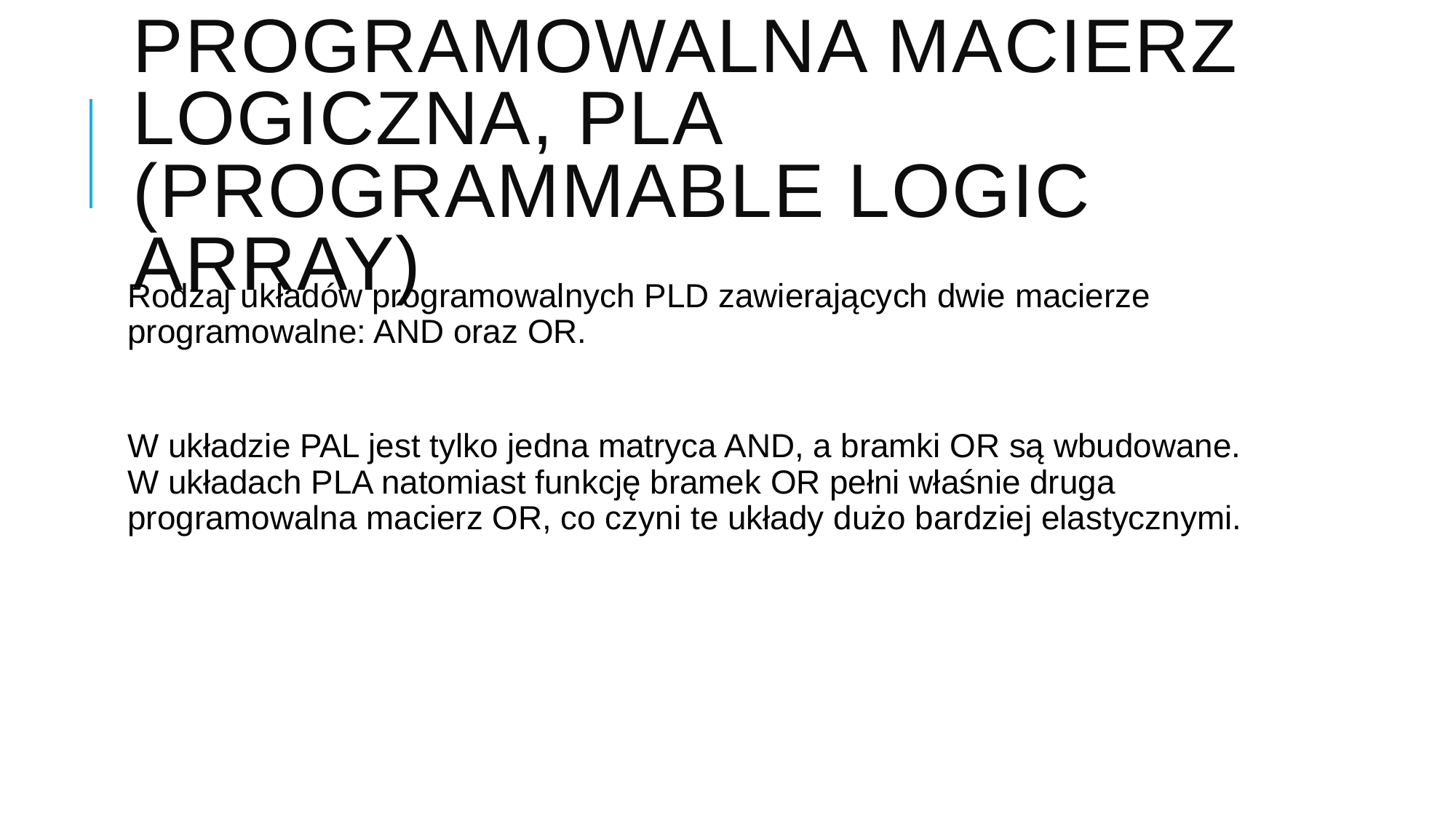

# Programowalna macierz logiczna, PLA (programmable logic array)
Rodzaj układów programowalnych PLD zawierających dwie macierze programowalne: AND oraz OR.

W układzie PAL jest tylko jedna matryca AND, a bramki OR są wbudowane. W układach PLA natomiast funkcję bramek OR pełni właśnie druga programowalna macierz OR, co czyni te układy dużo bardziej elastycznymi.